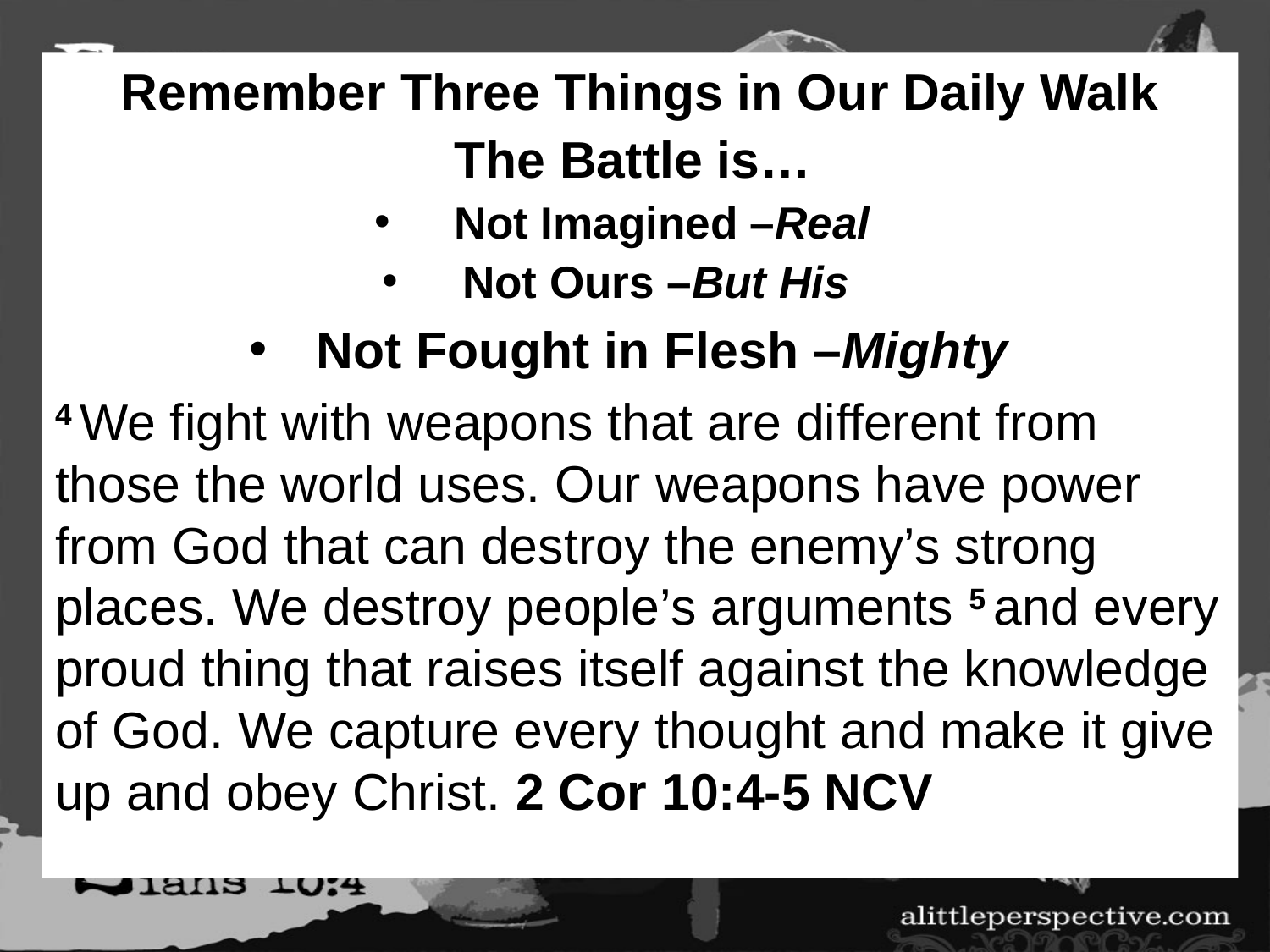

Remember Three Things in Our Daily Walk
The Battle is…
Not Imagined –Real
Not Ours –But His
Not Fought in Flesh –Mighty
4 We fight with weapons that are different from those the world uses. Our weapons have power from God that can destroy the enemy’s strong places. We destroy people’s arguments 5 and every proud thing that raises itself against the knowledge of God. We capture every thought and make it give up and obey Christ. 2 Cor 10:4-5 NCV